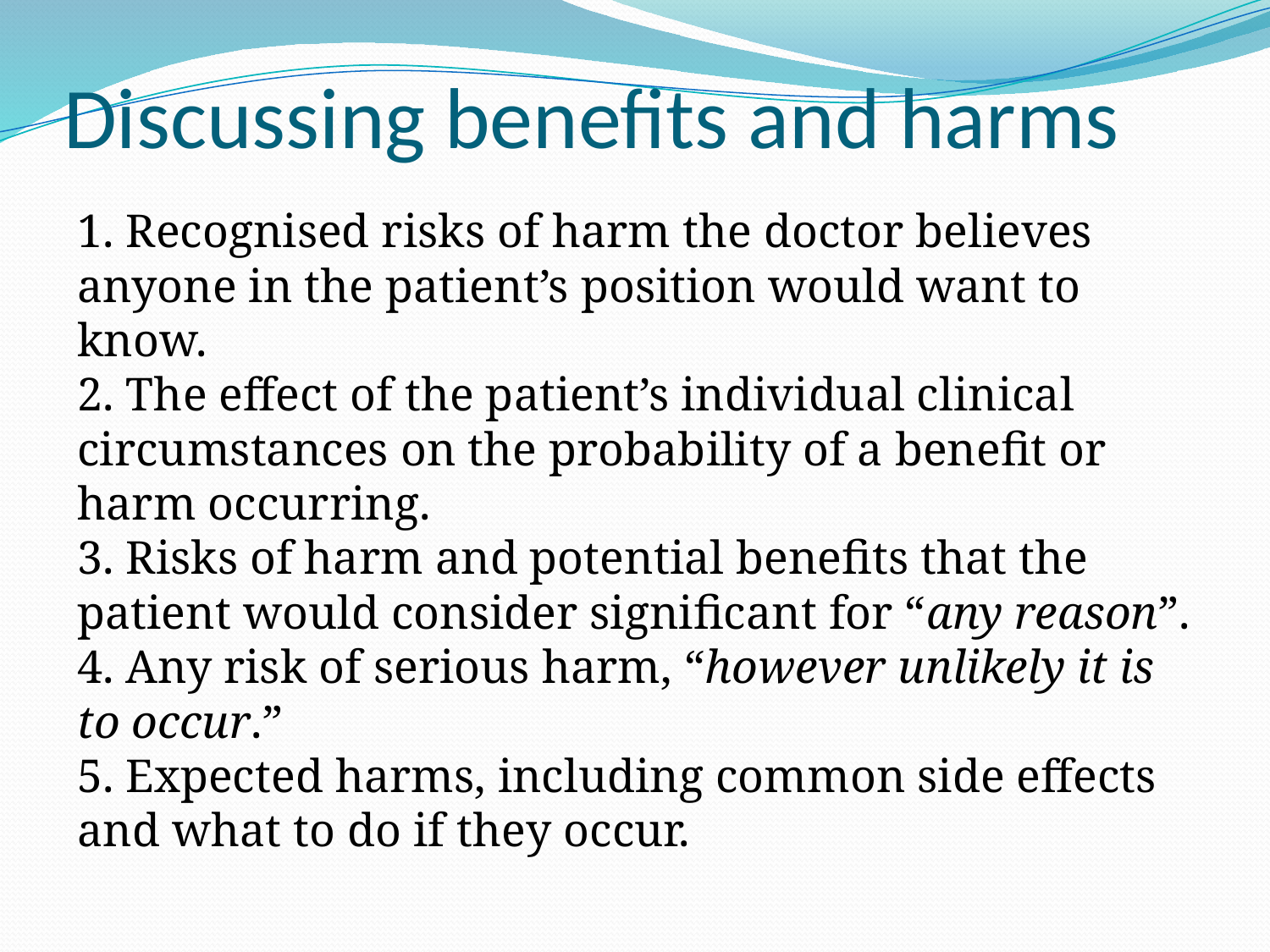

# Discussing benefits and harms
1. Recognised risks of harm the doctor believes anyone in the patient’s position would want to know.
2. The effect of the patient’s individual clinical circumstances on the probability of a benefit or harm occurring.
3. Risks of harm and potential benefits that the patient would consider significant for “any reason”.
4. Any risk of serious harm, “however unlikely it is to occur.”
5. Expected harms, including common side effects and what to do if they occur.